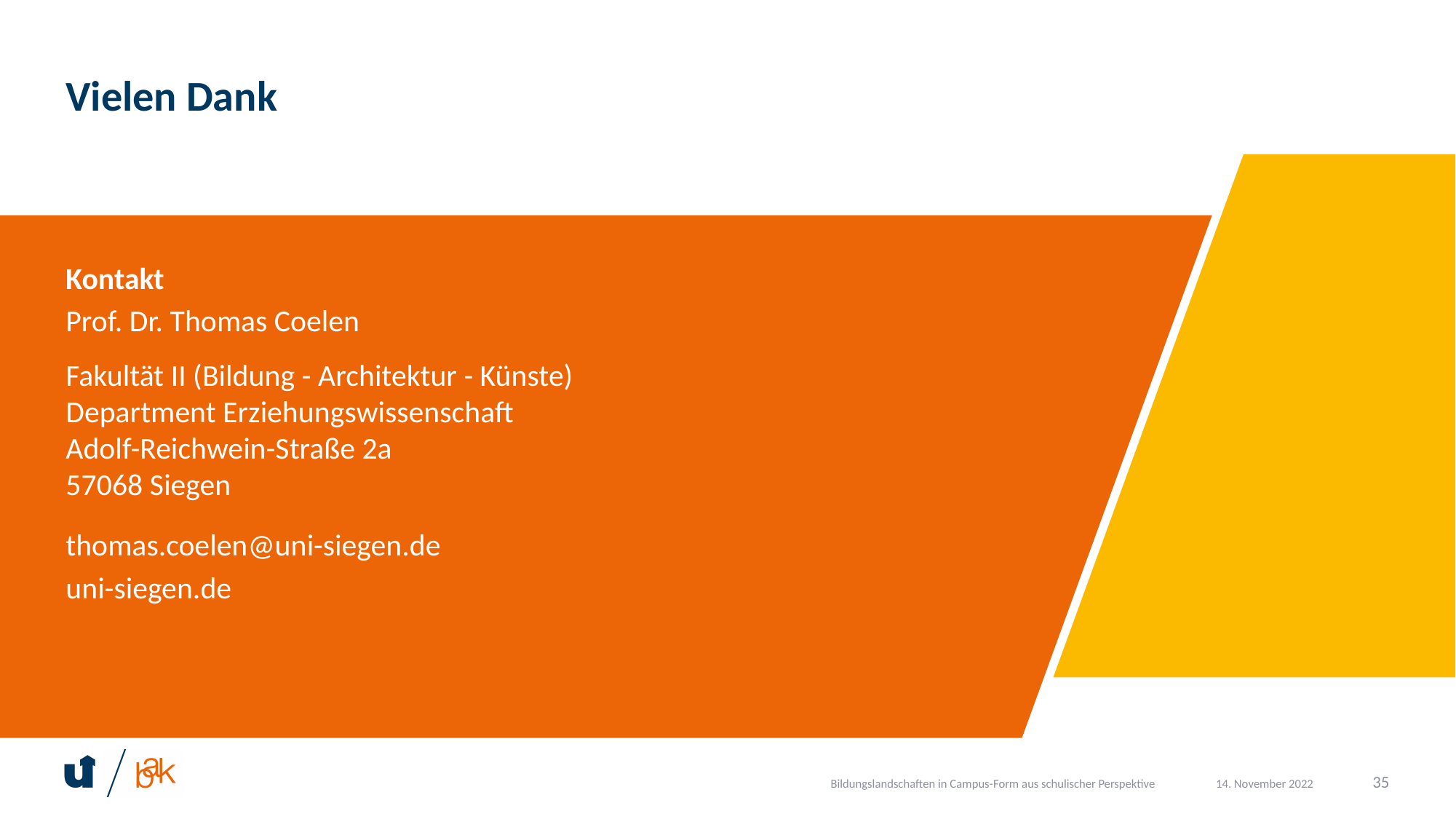

# Vielen Dank
Kontakt
Prof. Dr. Thomas Coelen
Fakultät II (Bildung - Architektur - Künste)                                                            Department Erziehungswissenschaft                                                                 Adolf-Reichwein-Straße 2a                                                                                    57068 Siegen
thomas.coelen@uni-siegen.de
uni-siegen.de
Bildungslandschaften in Campus-Form aus schulischer Perspektive
35
14. November 2022